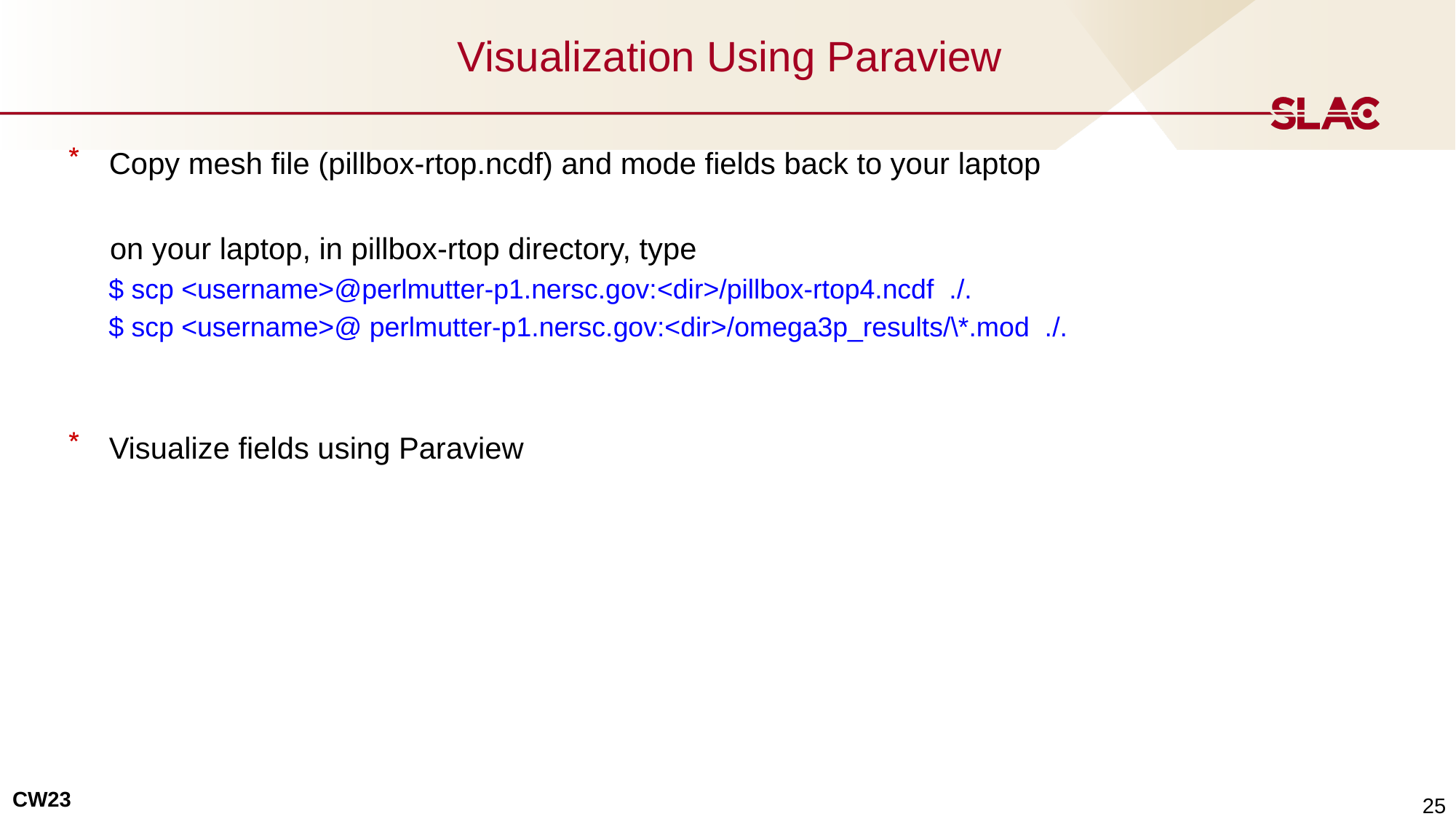

# Visualization Using Paraview
Copy mesh file (pillbox-rtop.ncdf) and mode fields back to your laptop

     on your laptop, in pillbox-rtop directory, type
$ scp <username>@perlmutter-p1.nersc.gov:<dir>/pillbox-rtop4.ncdf  ./.
$ scp <username>@ perlmutter-p1.nersc.gov:<dir>/omega3p_results/\*.mod  ./.

Visualize fields using Paraview

 25